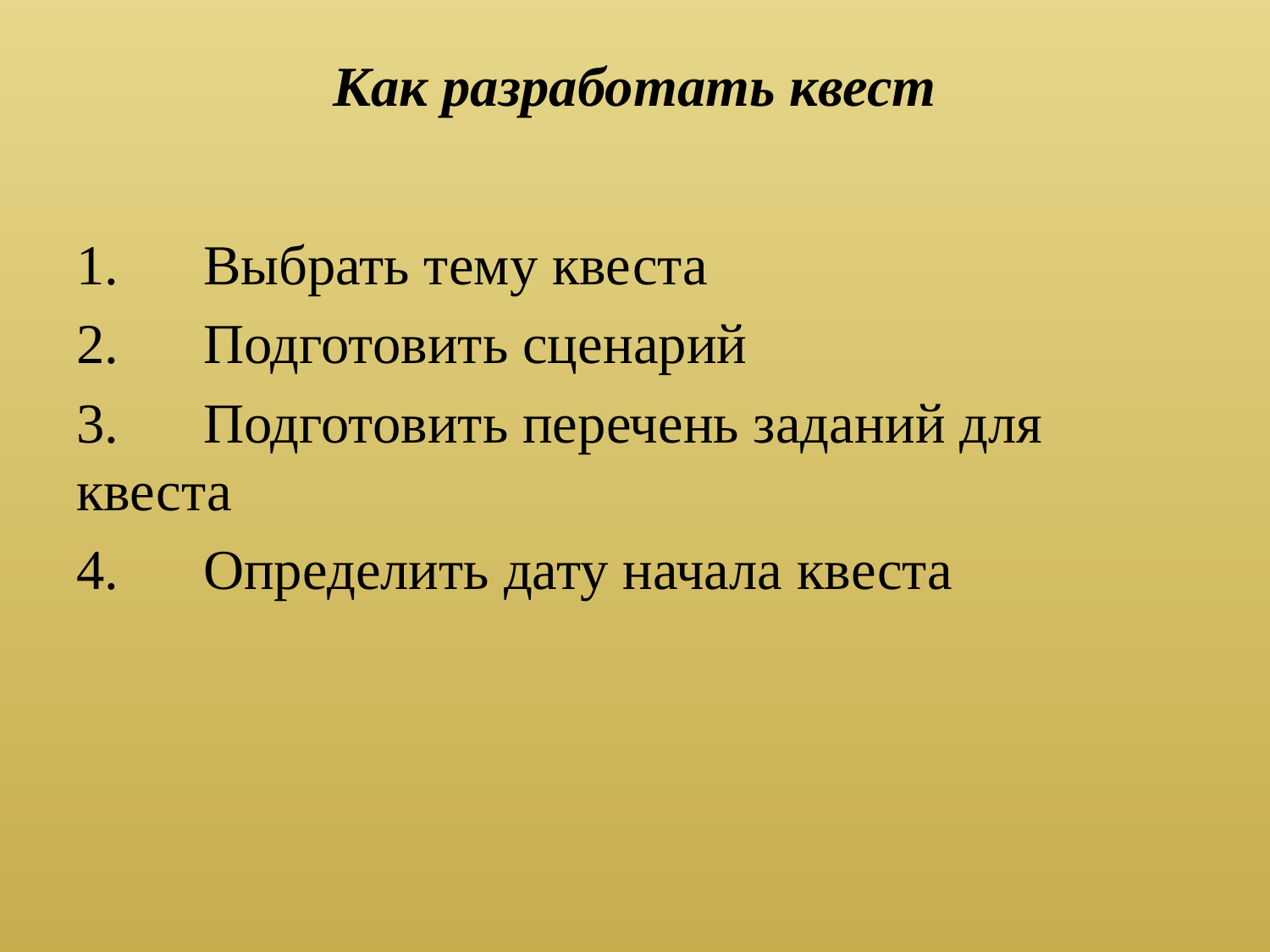

# Как разработать квест
1.	Выбрать тему квеста
2.	Подготовить сценарий
3.	Подготовить перечень заданий для квеста
4.	Определить дату начала квеста